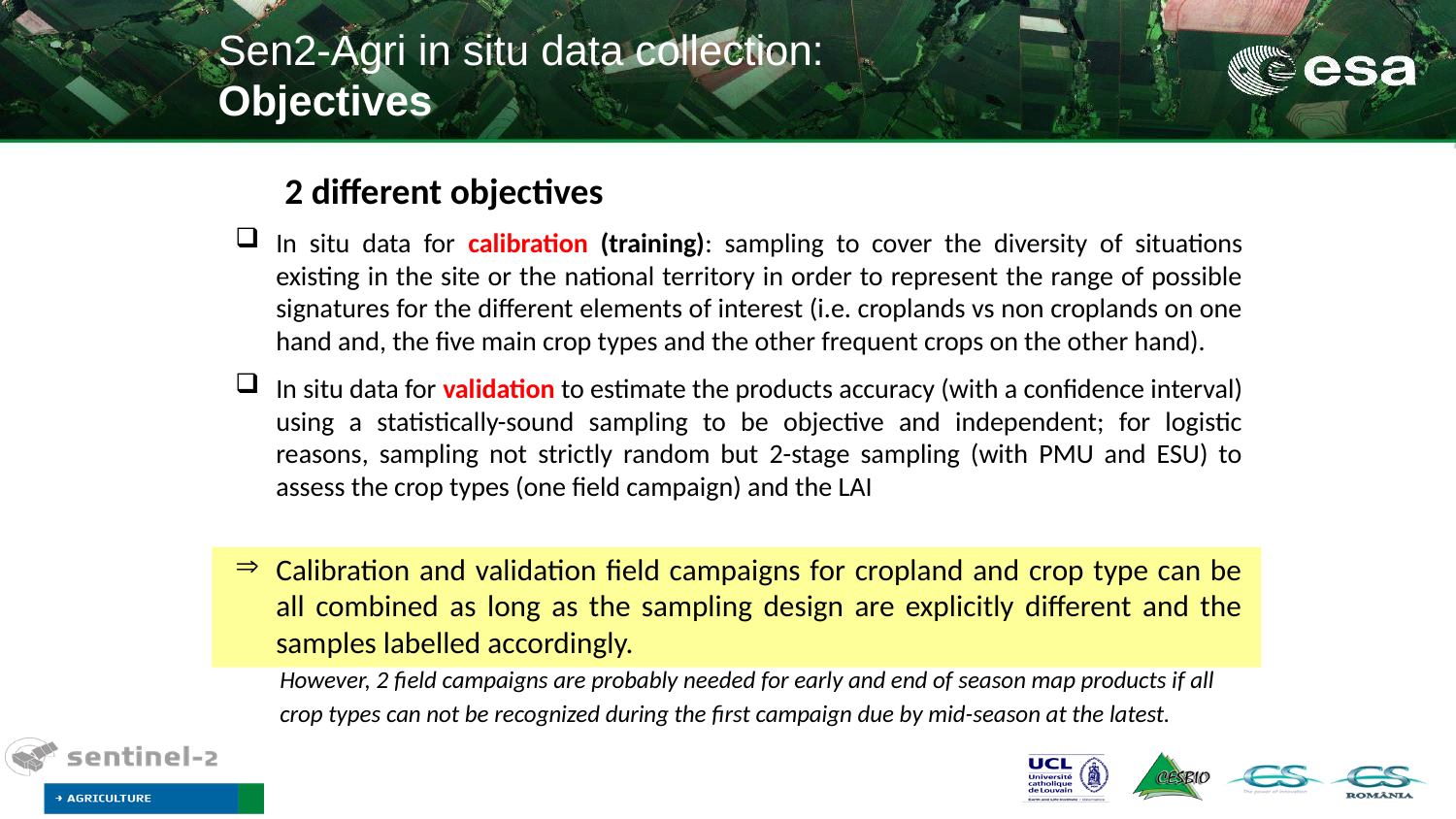

# Sen2-Agri in situ data collection: Objectives
      2 different objectives
In situ data for calibration (training): sampling to cover the diversity of situations existing in the site or the national territory in order to represent the range of possible signatures for the different elements of interest (i.e. croplands vs non croplands on one hand and, the five main crop types and the other frequent crops on the other hand).
In situ data for validation to estimate the products accuracy (with a confidence interval) using a statistically-sound sampling to be objective and independent; for logistic reasons, sampling not strictly random but 2-stage sampling (with PMU and ESU) to assess the crop types (one field campaign) and the LAI

Calibration and validation field campaigns for cropland and crop type can be all combined as long as the sampling design are explicitly different and the samples labelled accordingly.
        However, 2 field campaigns are probably needed for early and end of season map products if all
        crop types can not be recognized during the first campaign due by mid-season at the latest.